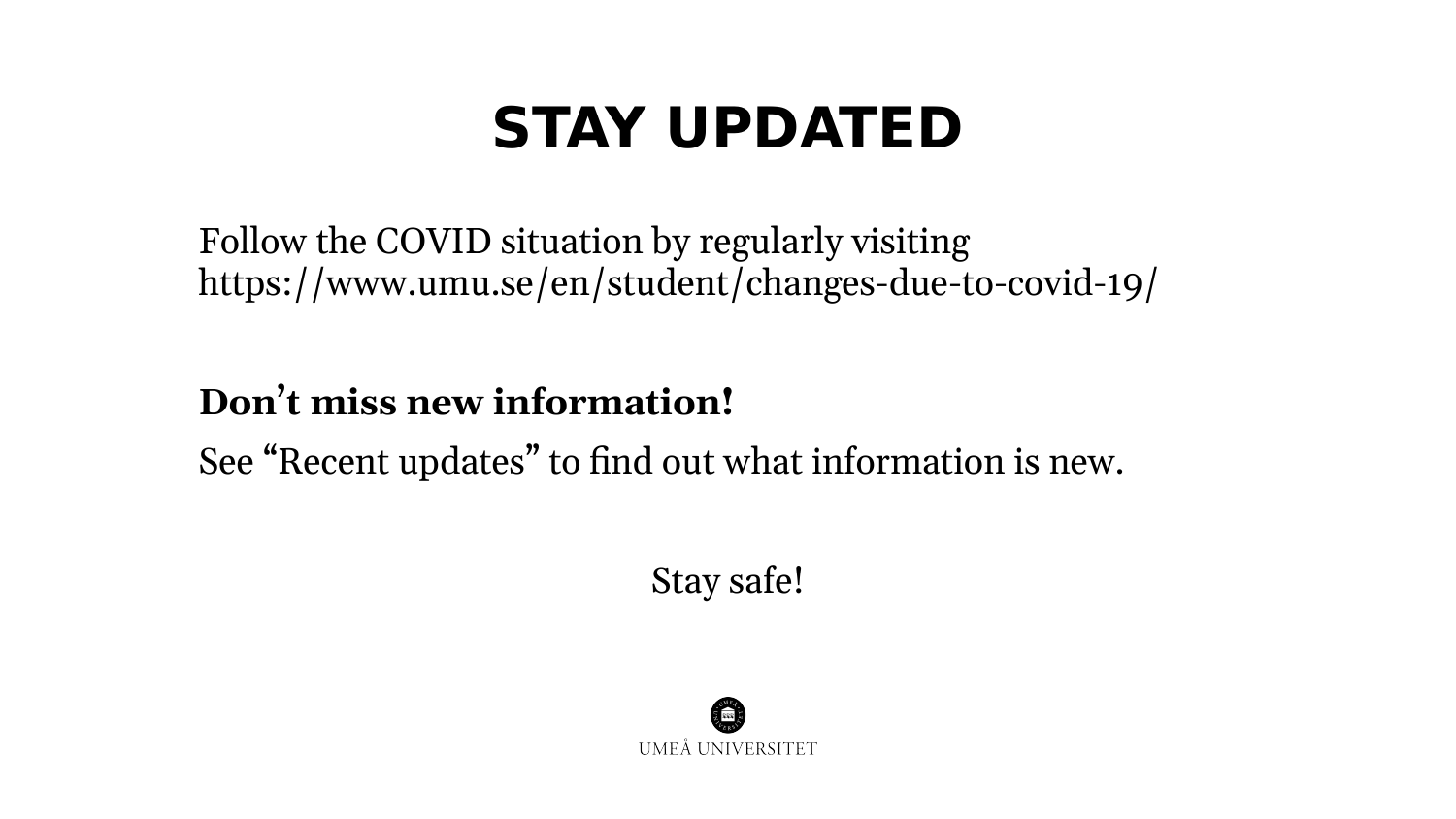

# Stay updated
Follow the COVID situation by regularly visiting https://www.umu.se/en/student/changes-due-to-covid-19/

Don’t miss new information!
See “Recent updates” to find out what information is new.

Stay safe!